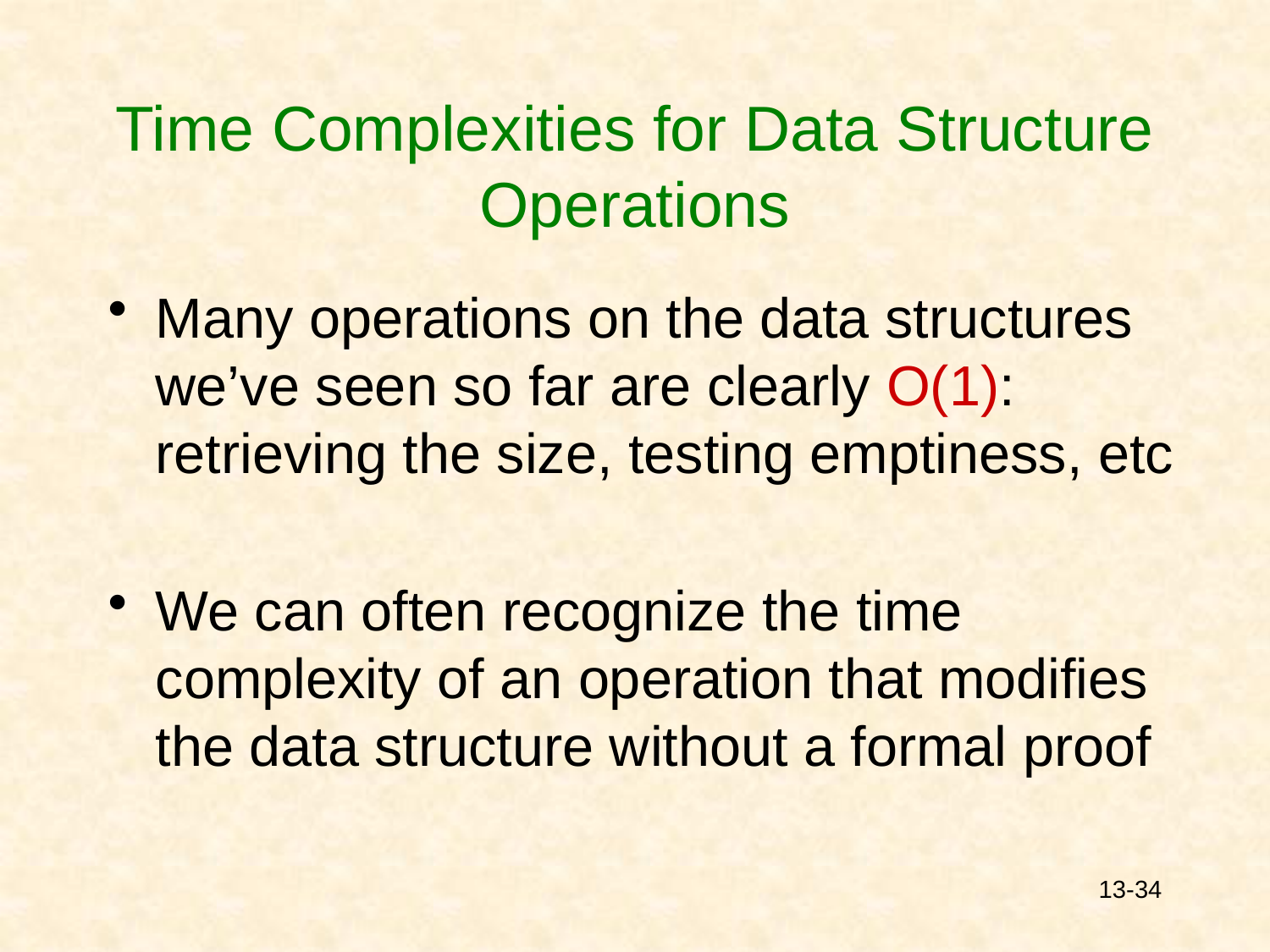

# Time Complexities for Data Structure Operations
Many operations on the data structures we’ve seen so far are clearly O(1): retrieving the size, testing emptiness, etc

We can often recognize the time complexity of an operation that modifies the data structure without a formal proof
13-34